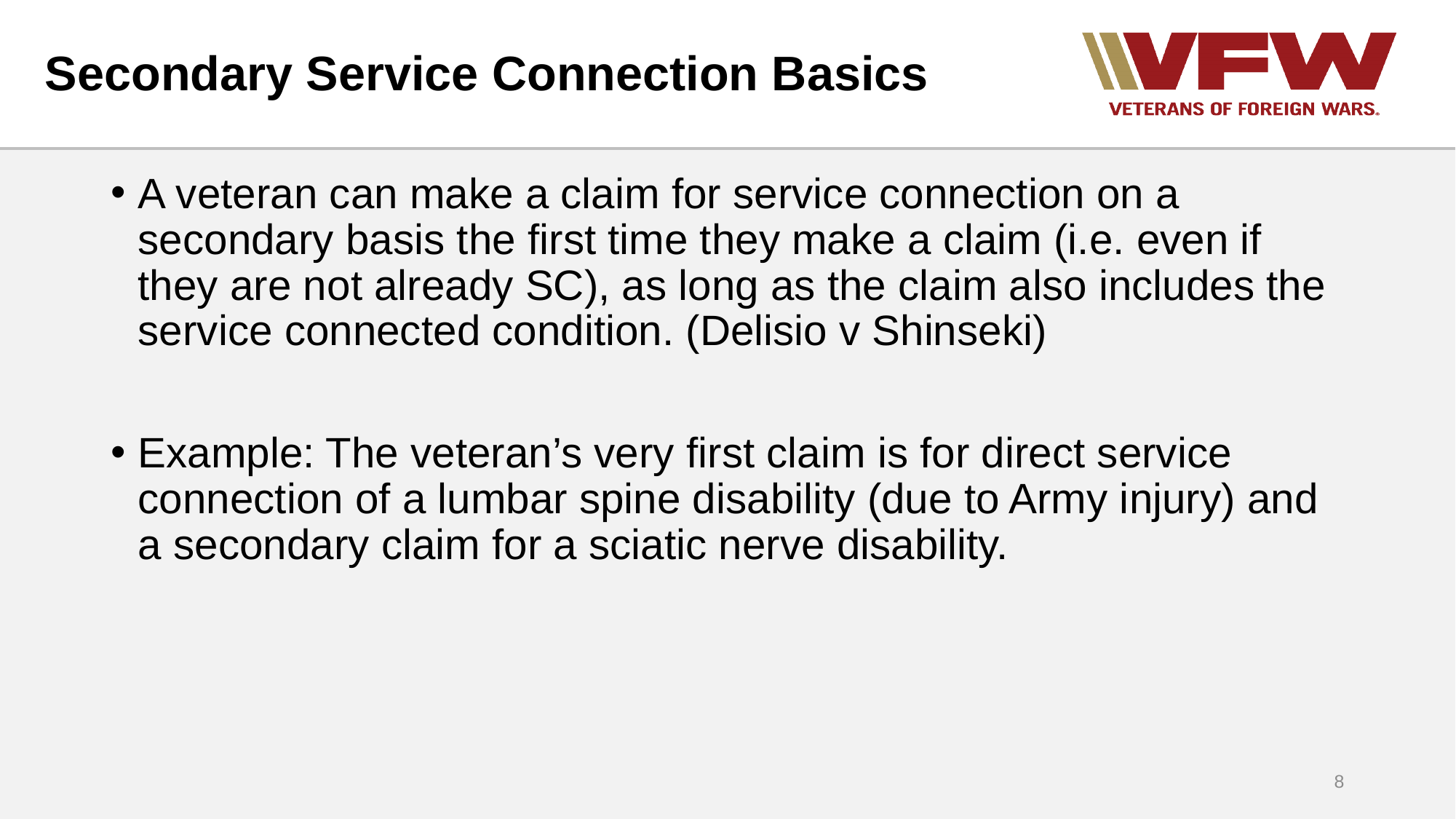

# Secondary Service Connection Basics
A veteran can make a claim for service connection on a secondary basis the first time they make a claim (i.e. even if they are not already SC), as long as the claim also includes the service connected condition. (Delisio v Shinseki)

Example: The veteran’s very first claim is for direct service connection of a lumbar spine disability (due to Army injury) and a secondary claim for a sciatic nerve disability.
8